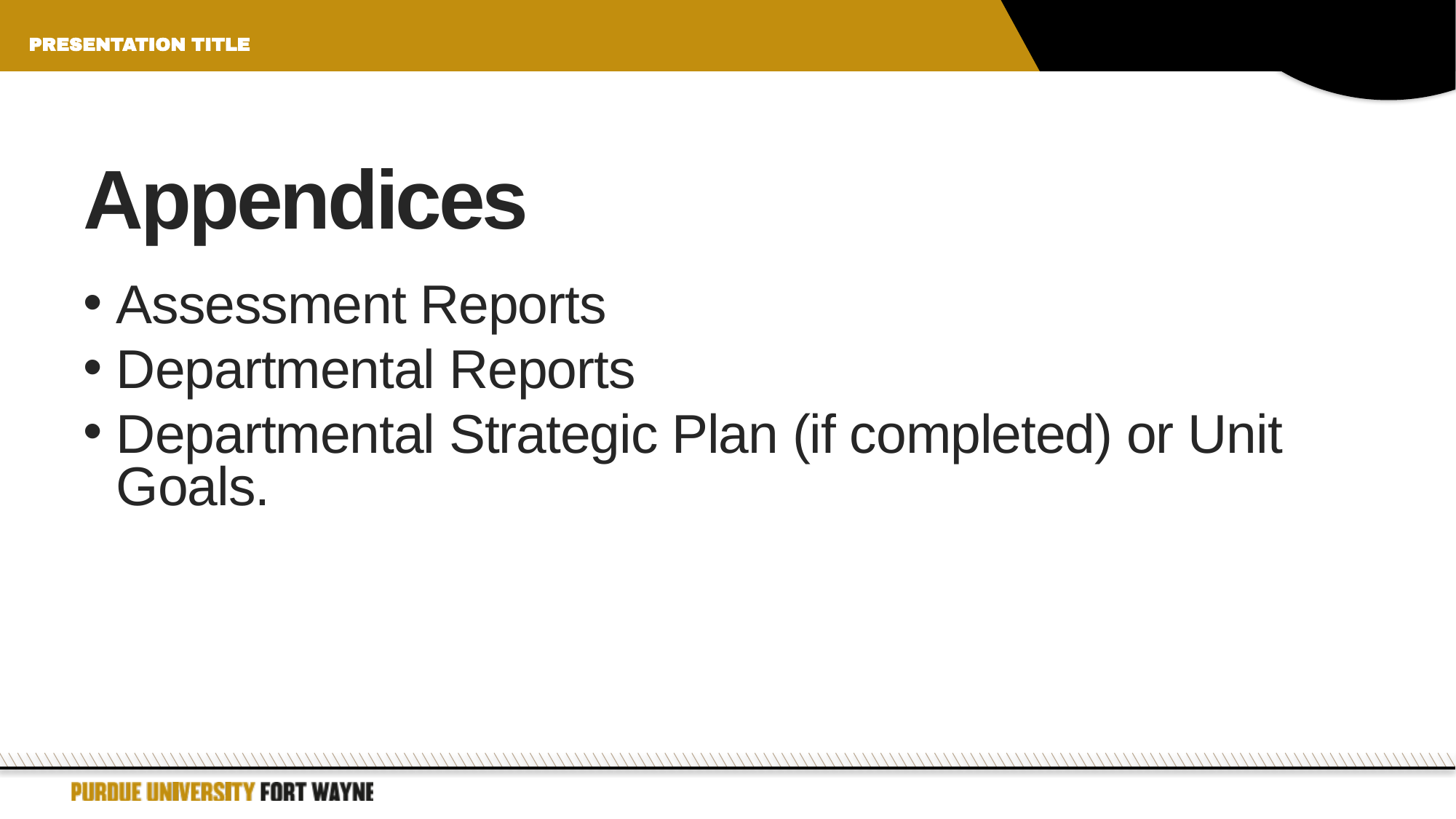

Presentation title
# Appendices
Assessment Reports
Departmental Reports
Departmental Strategic Plan (if completed) or Unit Goals.